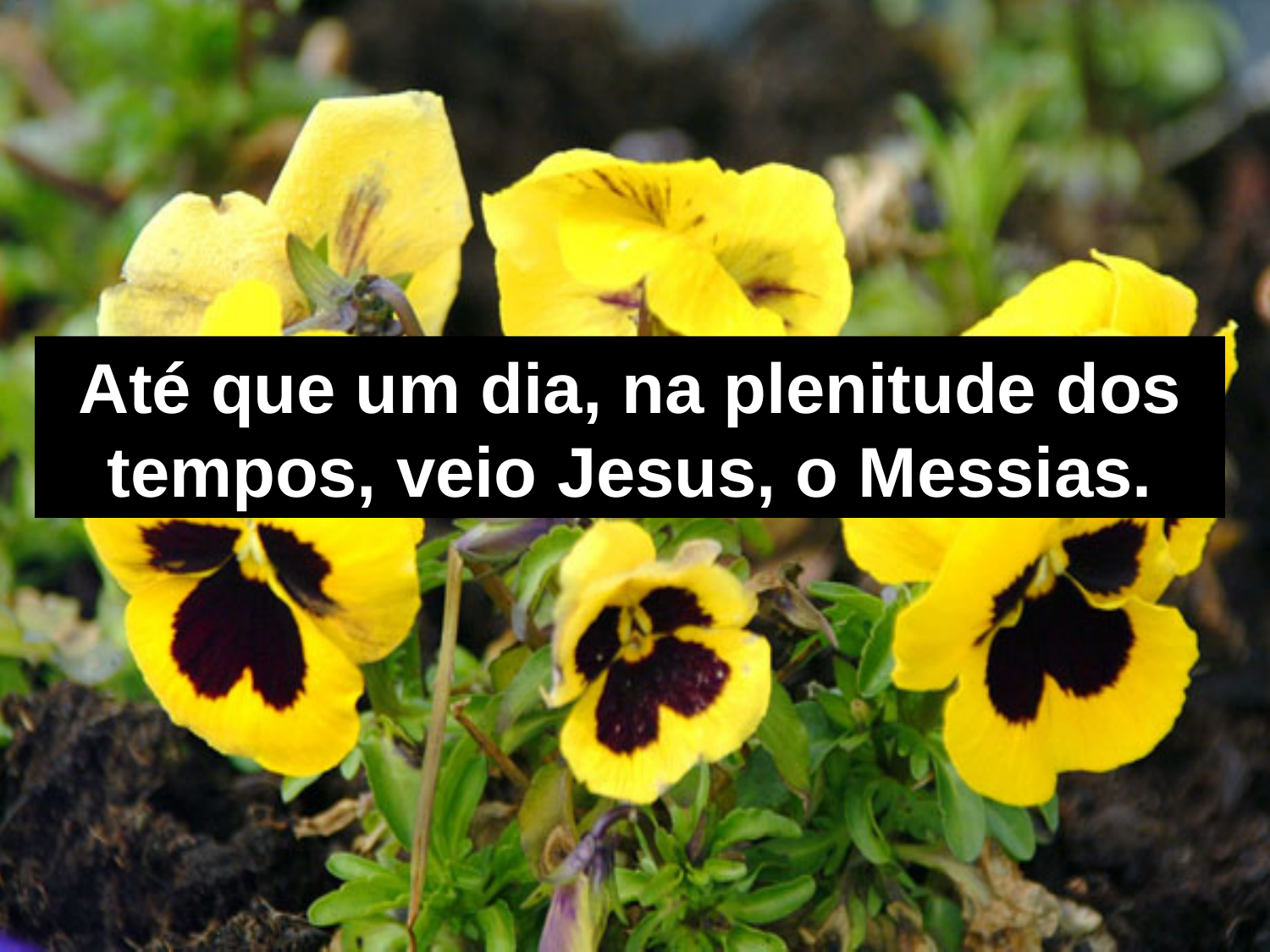

Até que um dia, na plenitude dos tempos, veio Jesus, o Messias.